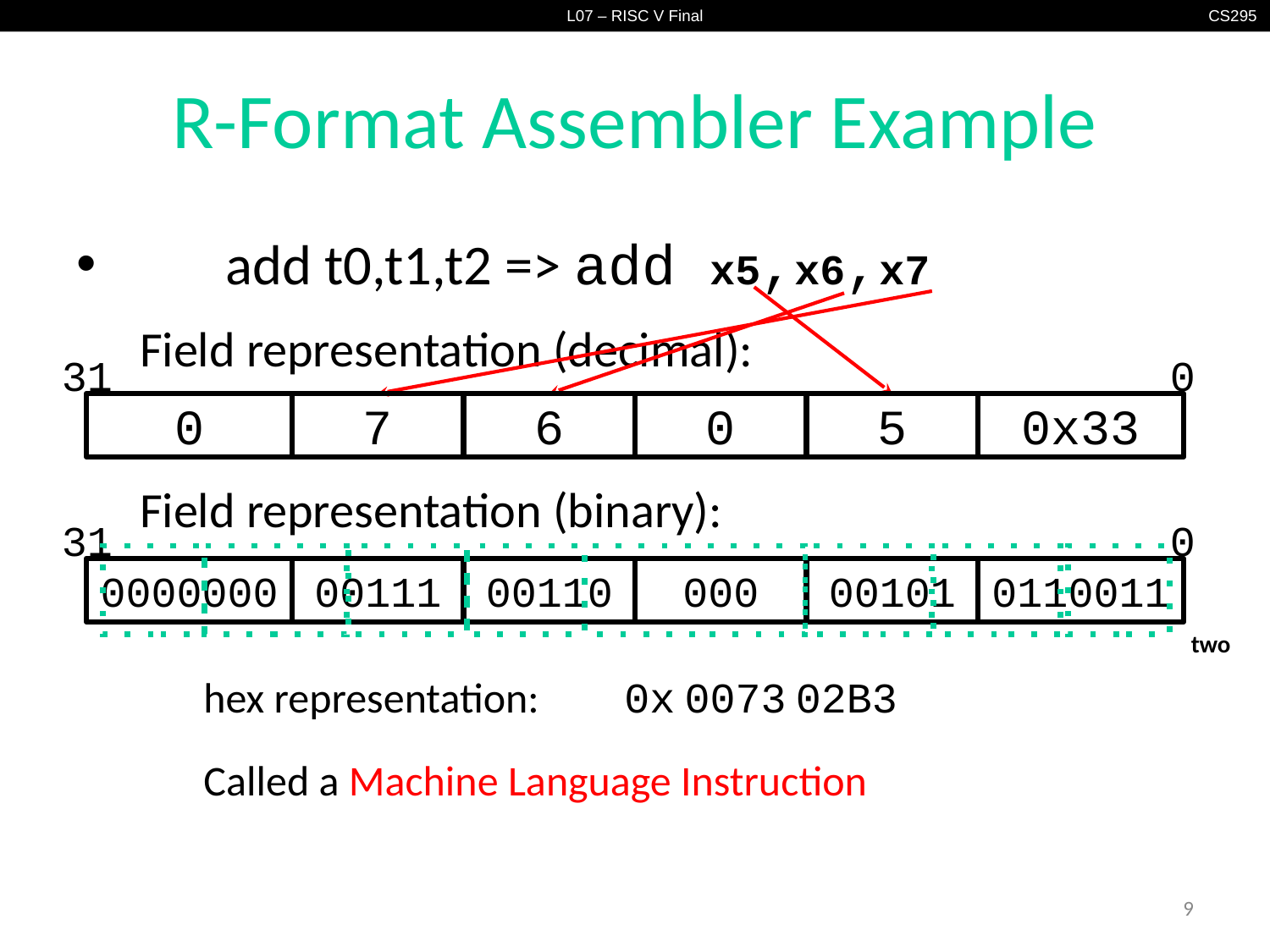

# R-Format Assembler Example
        add t0,t1,t2 => add x5,x6,x7
Field representation (decimal):

Field representation (binary):

31
0
0
7
6
0
5
0x33
31
0
0000000
00111
00110
000
00101
0110011

two
hex representation:	0x 0073 02B3
Called a Machine Language Instruction

9